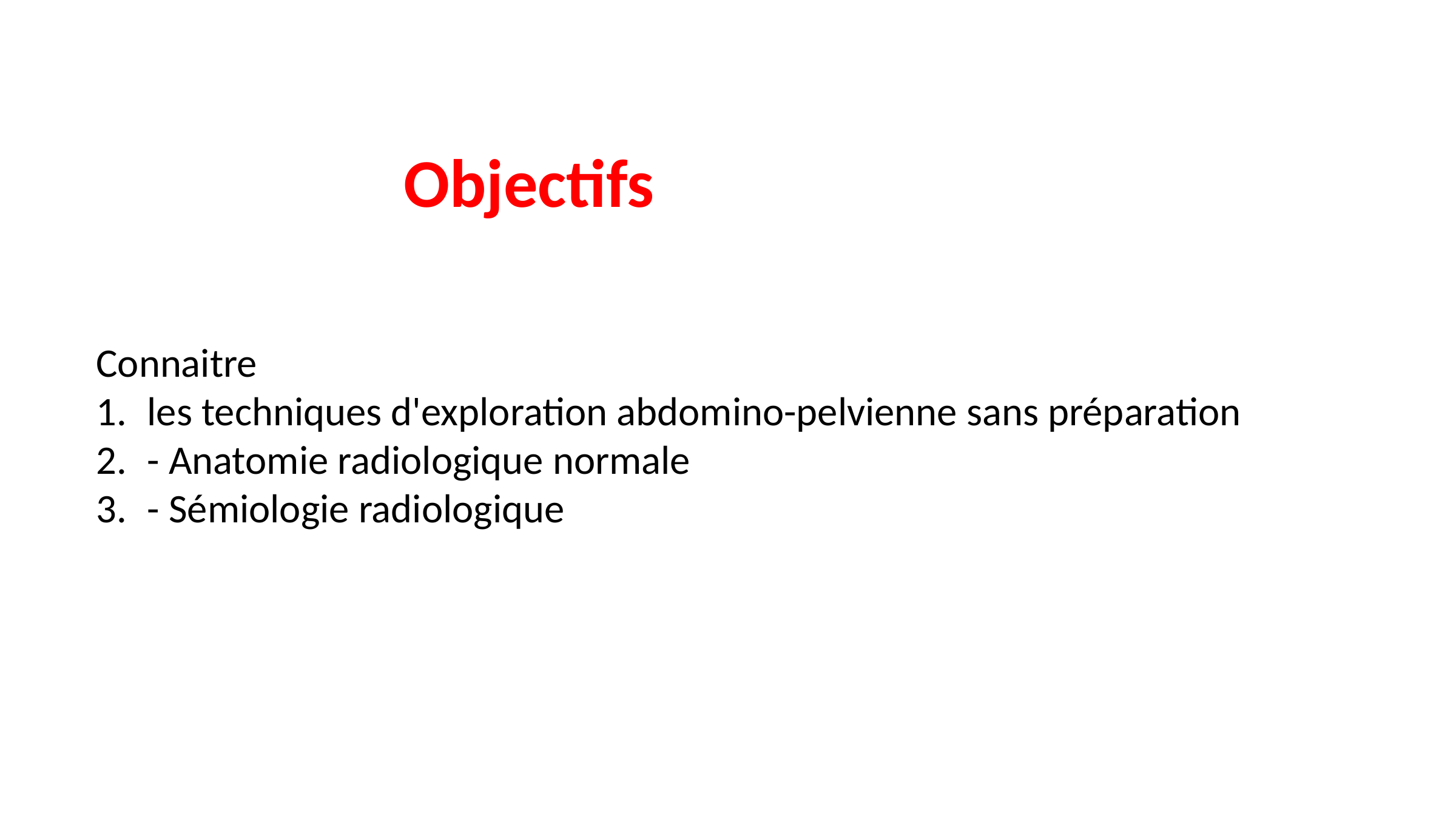

Objectifs
Connaitre
les techniques d'exploration abdomino-pelvienne sans préparation
- Anatomie radiologique normale
- Sémiologie radiologique